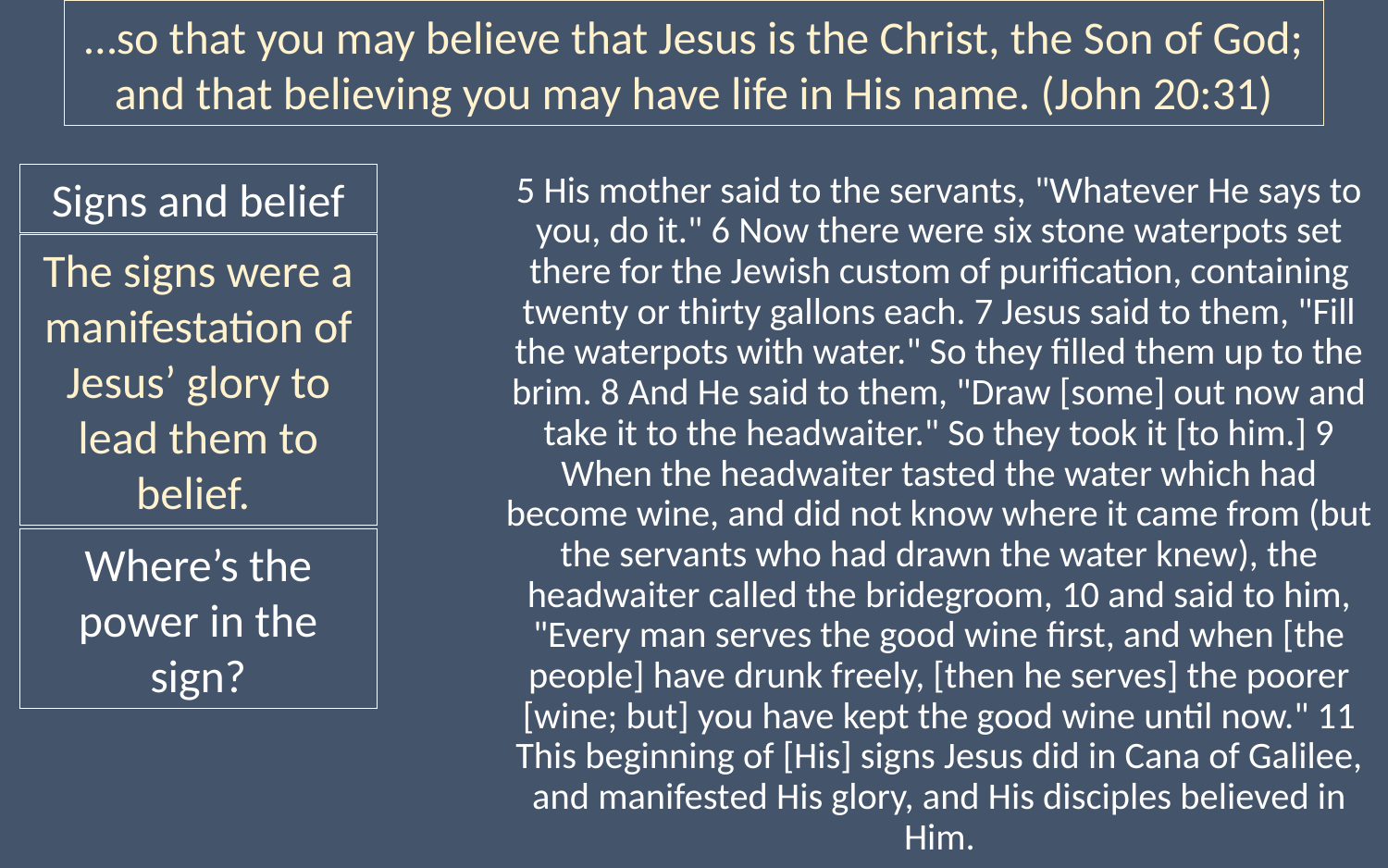

…so that you may believe that Jesus is the Christ, the Son of God; and that believing you may have life in His name. (John 20:31)
5 His mother said to the servants, "Whatever He says to you, do it." 6 Now there were six stone waterpots set there for the Jewish custom of purification, containing twenty or thirty gallons each. 7 Jesus said to them, "Fill the waterpots with water." So they filled them up to the brim. 8 And He said to them, "Draw [some] out now and take it to the headwaiter." So they took it [to him.] 9 When the headwaiter tasted the water which had become wine, and did not know where it came from (but the servants who had drawn the water knew), the headwaiter called the bridegroom, 10 and said to him, "Every man serves the good wine first, and when [the people] have drunk freely, [then he serves] the poorer [wine; but] you have kept the good wine until now." 11 This beginning of [His] signs Jesus did in Cana of Galilee, and manifested His glory, and His disciples believed in Him.
Signs and belief
The signs were a manifestation of Jesus’ glory to lead them to belief.
Where’s the power in the sign?